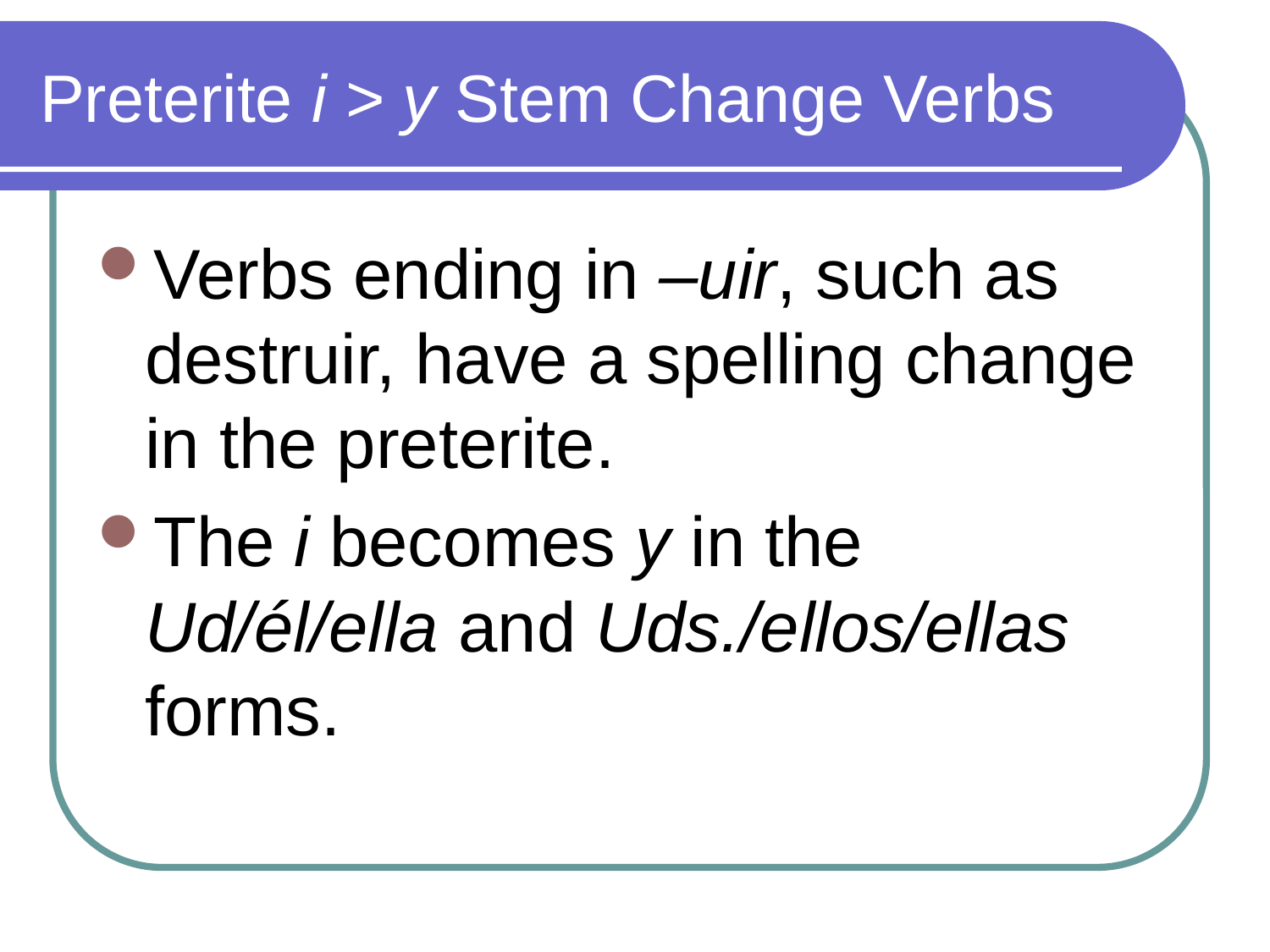

# Preterite i > y Stem Change Verbs
Verbs ending in –uir, such as destruir, have a spelling change in the preterite.
The i becomes y in the Ud/él/ella and Uds./ellos/ellas forms.